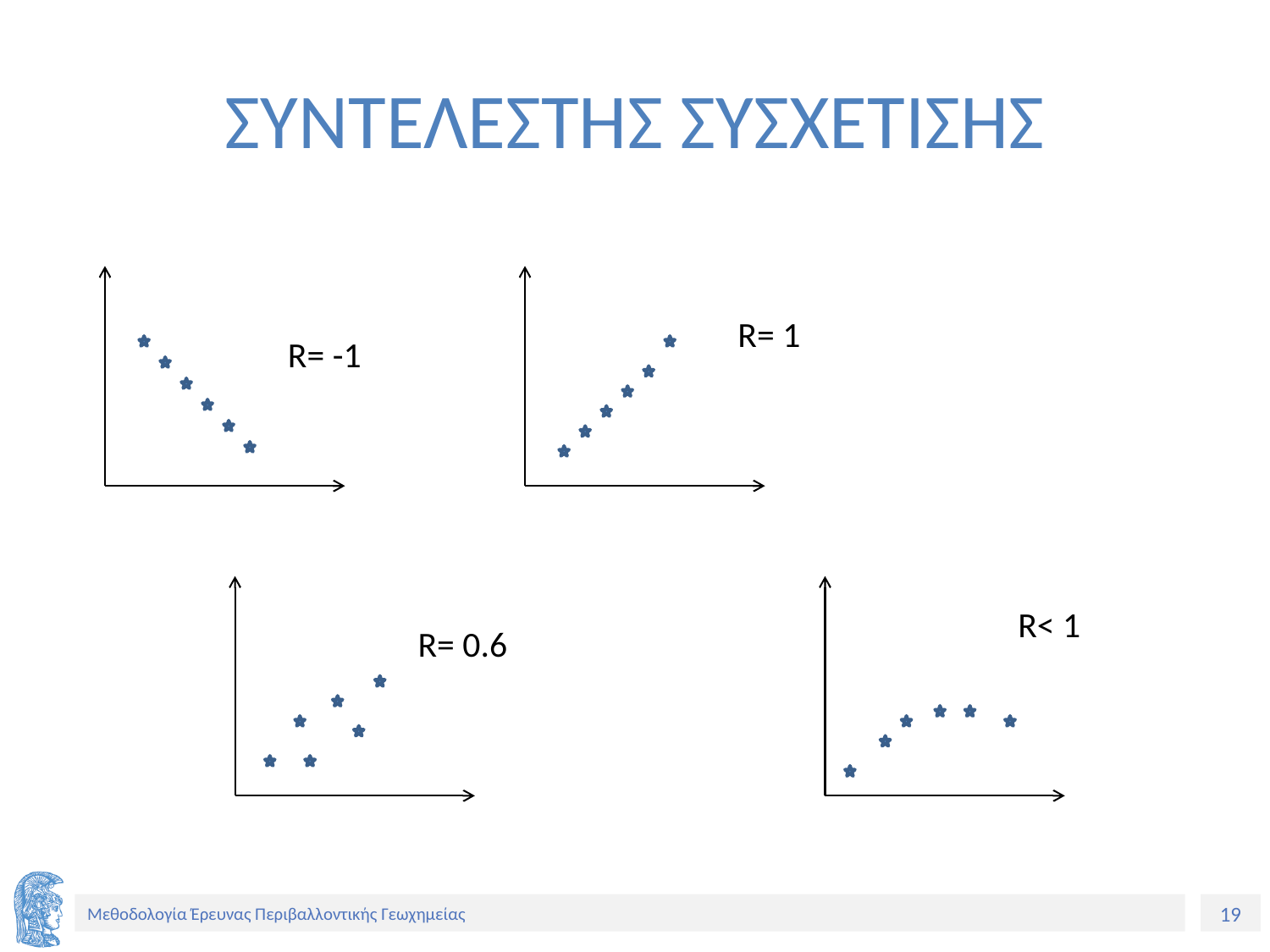

# ΣΥΝΤΕΛΕΣΤΗΣ ΣΥΣΧΕΤΙΣΗΣ
R= 1
R= -1

R< 1
R= 0.6